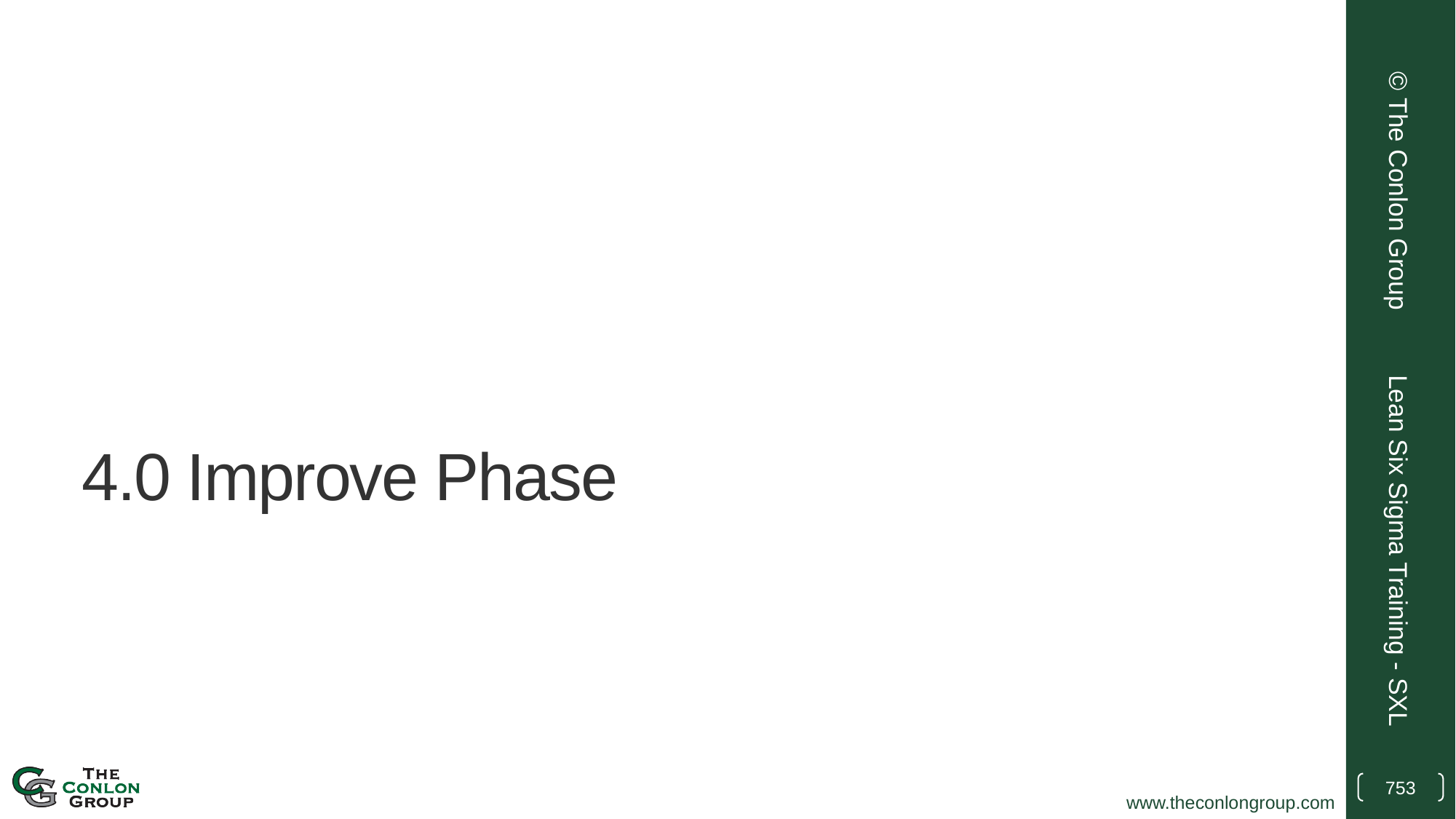

© The Conlon Group
# 4.0 Improve Phase
Lean Six Sigma Training - SXL
753